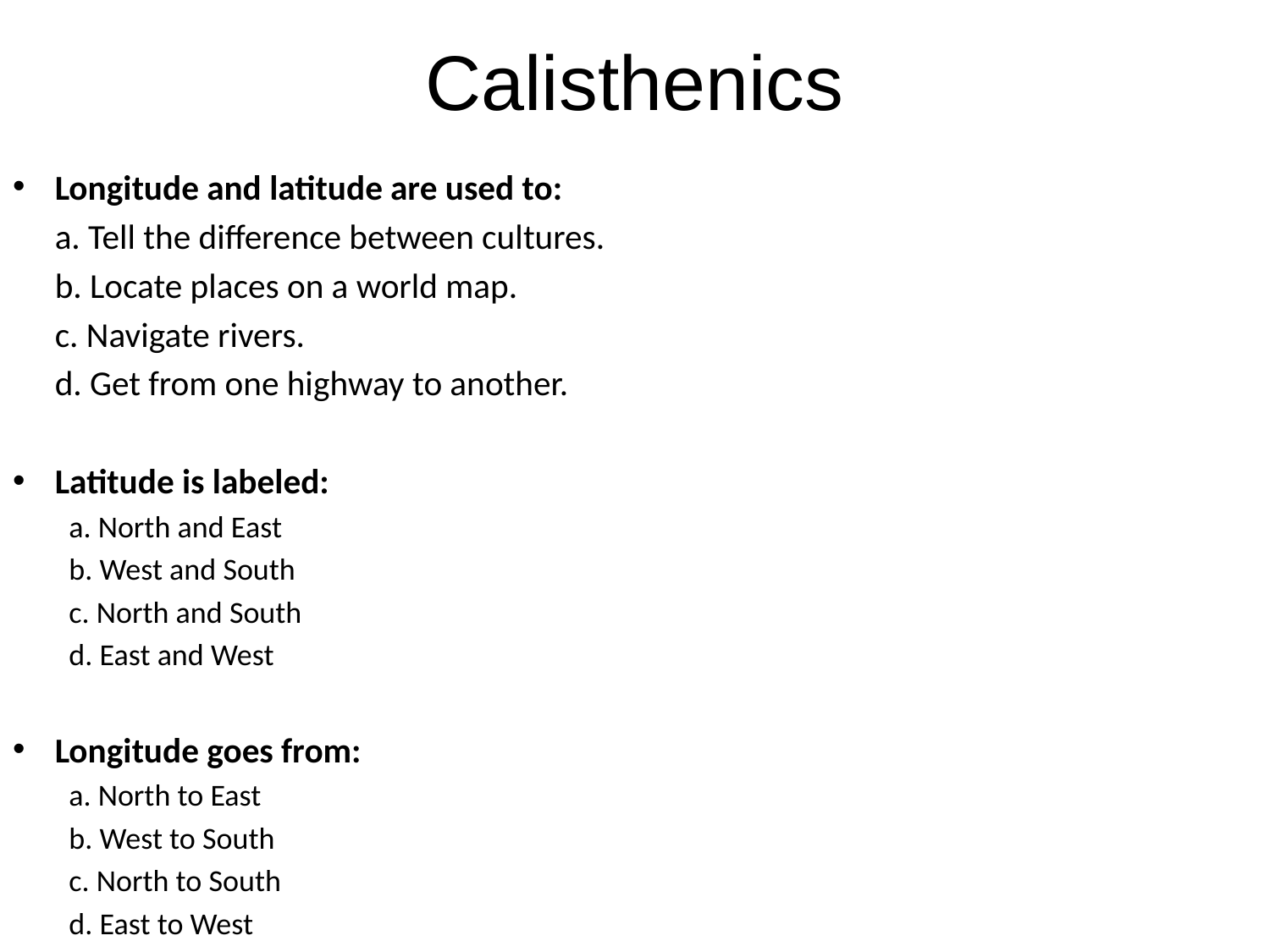

# Calisthenics
Longitude and latitude are used to:
	a. Tell the difference between cultures.
 	b. Locate places on a world map.
	c. Navigate rivers.
	d. Get from one highway to another.

Latitude is labeled:
a. North and East
b. West and South
c. North and South
d. East and West

Longitude goes from:
a. North to East
b. West to South
c. North to South
d. East to West